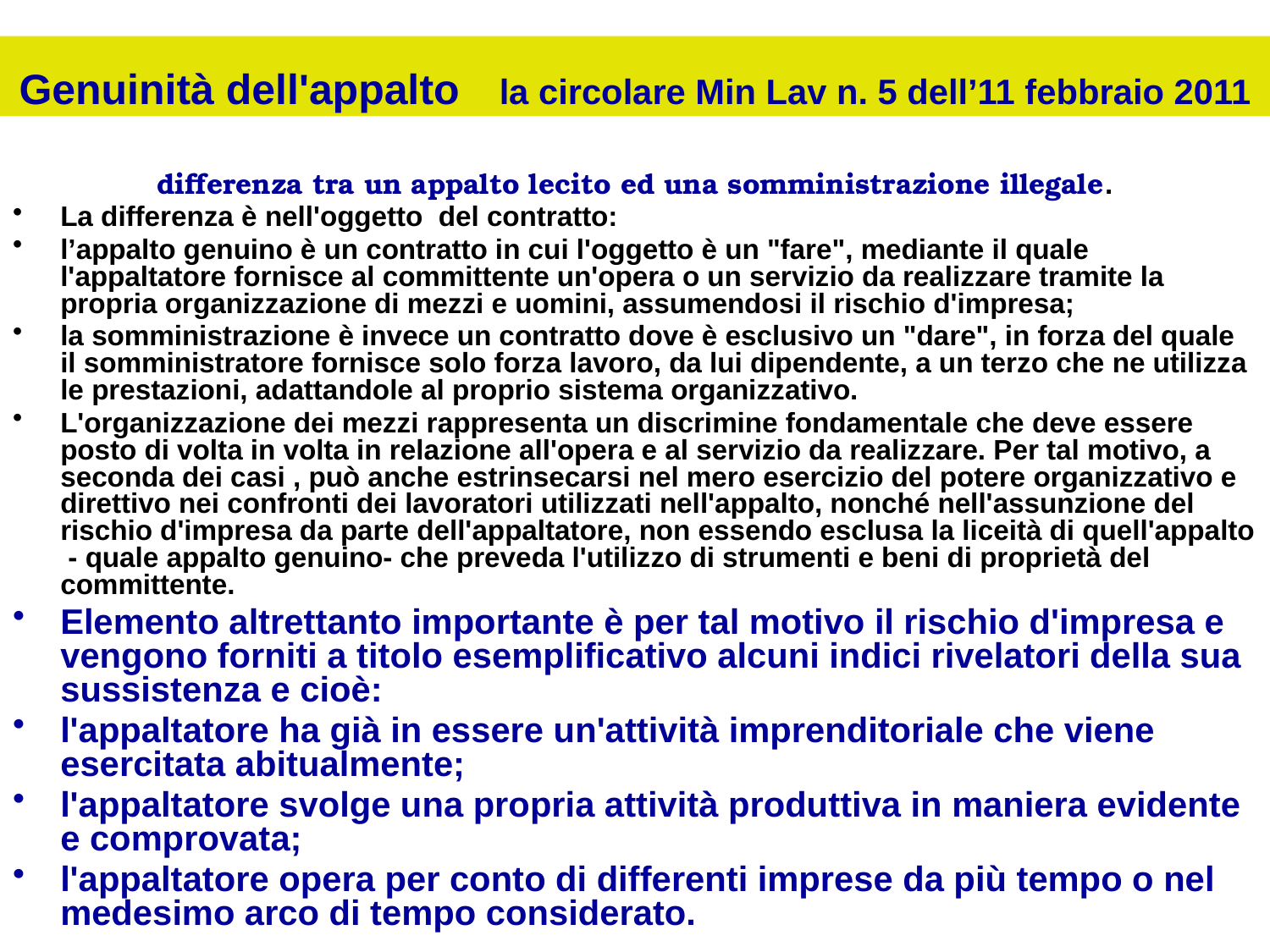

# Genuinità dell'appalto  la circolare Min Lav n. 5 dell’11 febbraio 2011
differenza tra un appalto lecito ed una somministrazione illegale.
La differenza è nell'oggetto  del contratto:
l’appalto genuino è un contratto in cui l'oggetto è un "fare", mediante il quale l'appaltatore fornisce al committente un'opera o un servizio da realizzare tramite la propria organizzazione di mezzi e uomini, assumendosi il rischio d'impresa;
la somministrazione è invece un contratto dove è esclusivo un "dare", in forza del quale il somministratore fornisce solo forza lavoro, da lui dipendente, a un terzo che ne utilizza le prestazioni, adattandole al proprio sistema organizzativo.
L'organizzazione dei mezzi rappresenta un discrimine fondamentale che deve essere posto di volta in volta in relazione all'opera e al servizio da realizzare. Per tal motivo, a seconda dei casi , può anche estrinsecarsi nel mero esercizio del potere organizzativo e direttivo nei confronti dei lavoratori utilizzati nell'appalto, nonché nell'assunzione del rischio d'impresa da parte dell'appaltatore, non essendo esclusa la liceità di quell'appalto  - quale appalto genuino- che preveda l'utilizzo di strumenti e beni di proprietà del committente.
Elemento altrettanto importante è per tal motivo il rischio d'impresa e vengono forniti a titolo esemplificativo alcuni indici rivelatori della sua sussistenza e cioè:
l'appaltatore ha già in essere un'attività imprenditoriale che viene esercitata abitualmente;
l'appaltatore svolge una propria attività produttiva in maniera evidente e comprovata;
l'appaltatore opera per conto di differenti imprese da più tempo o nel medesimo arco di tempo considerato.